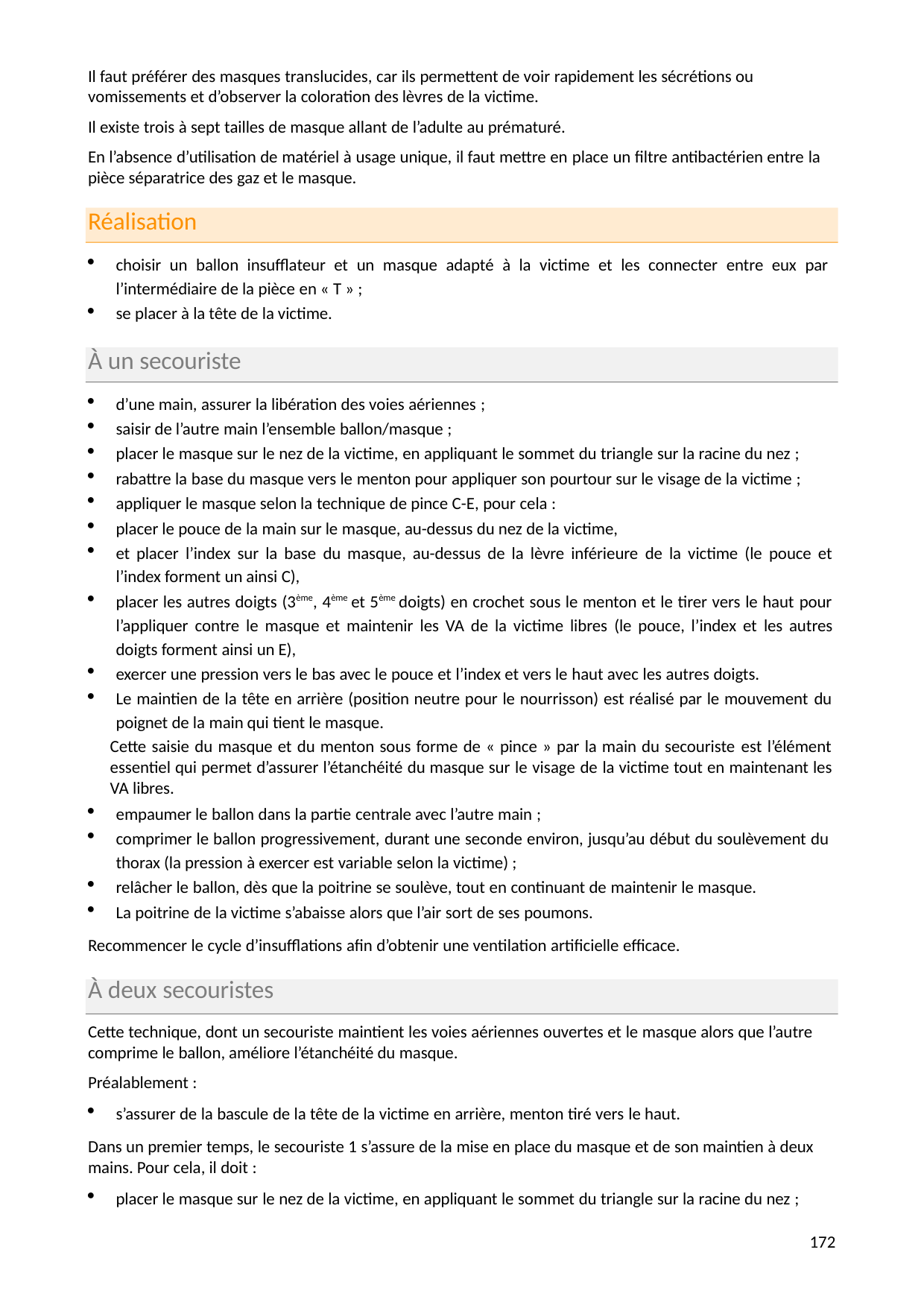

Il faut préférer des masques translucides, car ils permettent de voir rapidement les sécrétions ou  vomissements et d’observer la coloration des lèvres de la victime.
Il existe trois à sept tailles de masque allant de l’adulte au prématuré.
En l’absence d’utilisation de matériel à usage unique, il faut mettre en place un filtre antibactérien entre la  pièce séparatrice des gaz et le masque.

Réalisation
choisir un ballon insufflateur et un masque adapté à la victime et les connecter entre eux par  l’intermédiaire de la pièce en « T » ;
se placer à la tête de la victime.

À un secouriste
d’une main, assurer la libération des voies aériennes ;
saisir de l’autre main l’ensemble ballon/masque ;
placer le masque sur le nez de la victime, en appliquant le sommet du triangle sur la racine du nez ;
rabattre la base du masque vers le menton pour appliquer son pourtour sur le visage de la victime ;
appliquer le masque selon la technique de pince C-E, pour cela :
placer le pouce de la main sur le masque, au-dessus du nez de la victime,
et placer l’index sur la base du masque, au-dessus de la lèvre inférieure de la victime (le pouce et  l’index forment un ainsi C),
placer les autres doigts (3ème, 4ème et 5ème doigts) en crochet sous le menton et le tirer vers le haut pour  l’appliquer contre le masque et maintenir les VA de la victime libres (le pouce, l’index et les autres  doigts forment ainsi un E),
exercer une pression vers le bas avec le pouce et l’index et vers le haut avec les autres doigts.
Le maintien de la tête en arrière (position neutre pour le nourrisson) est réalisé par le mouvement du  poignet de la main qui tient le masque.
Cette saisie du masque et du menton sous forme de « pince » par la main du secouriste est l’élément  essentiel qui permet d’assurer l’étanchéité du masque sur le visage de la victime tout en maintenant les  VA libres.
empaumer le ballon dans la partie centrale avec l’autre main ;
comprimer le ballon progressivement, durant une seconde environ, jusqu’au début du soulèvement du  thorax (la pression à exercer est variable selon la victime) ;
relâcher le ballon, dès que la poitrine se soulève, tout en continuant de maintenir le masque.
La poitrine de la victime s’abaisse alors que l’air sort de ses poumons.
Recommencer le cycle d’insufflations afin d’obtenir une ventilation artificielle efficace.

À deux secouristes
Cette technique, dont un secouriste maintient les voies aériennes ouvertes et le masque alors que l’autre  comprime le ballon, améliore l’étanchéité du masque.
Préalablement :
s’assurer de la bascule de la tête de la victime en arrière, menton tiré vers le haut.
Dans un premier temps, le secouriste 1 s’assure de la mise en place du masque et de son maintien à deux  mains. Pour cela, il doit :
placer le masque sur le nez de la victime, en appliquant le sommet du triangle sur la racine du nez ;

172